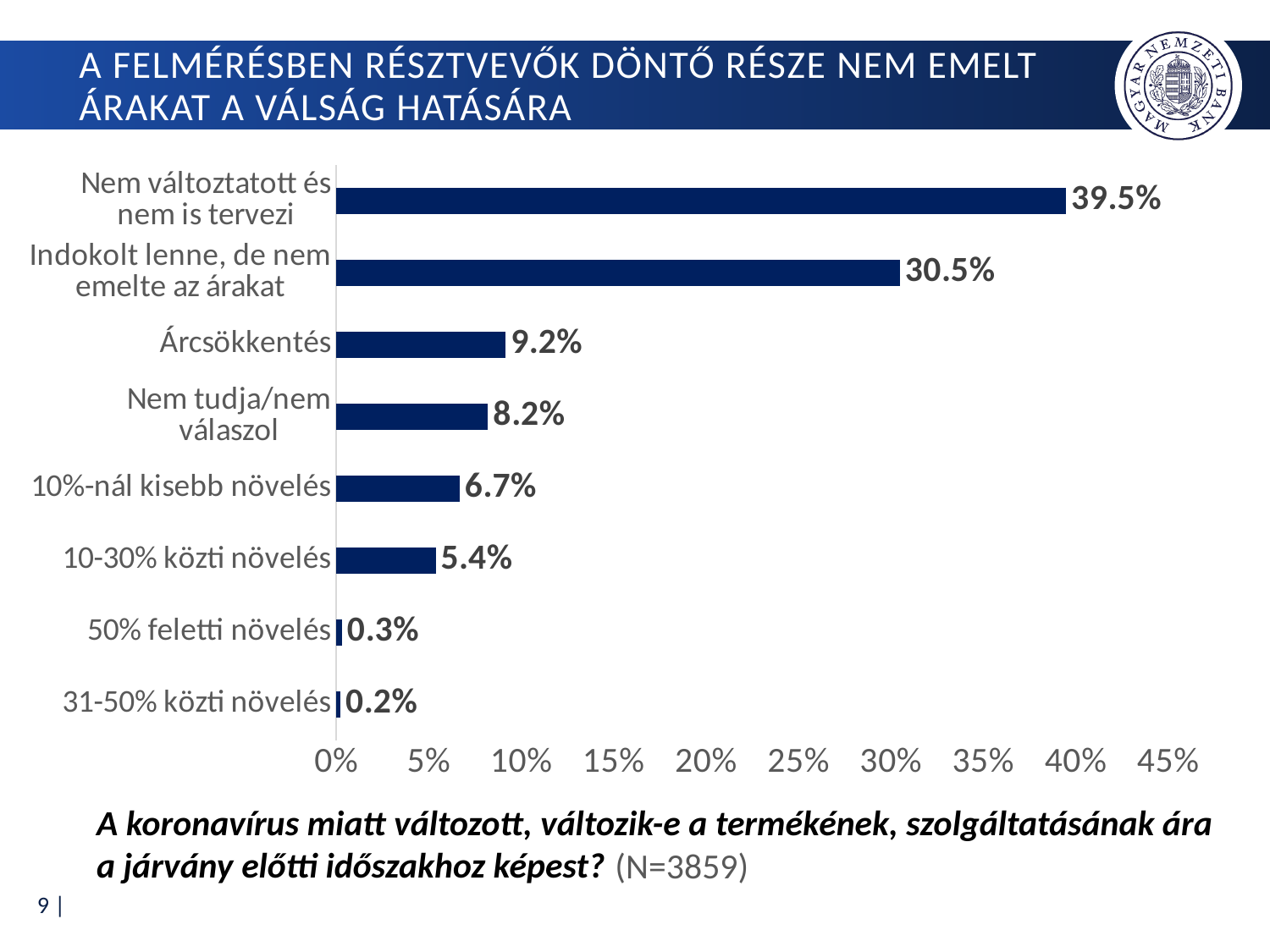

# A felmérésben résztvevők döntŐ része nem emelt árakat a válság hatására

### Chart

| Category |  |
|---|---|
| 31-50% közti növelés | 0.00233221041720653 |
| 50% feletti növelés | 0.003109613889608707 |
| 10-30% közti növelés | 0.05389997408655092 |
| 10%-nál kisebb növelés | 0.0668566986265872 |
| Nem tudja/nem válaszol | 0.08214563358383001 |
| Árcsökkentés | 0.09173360974345686 |
| Indokolt lenne, de nem emelte az árakat | 0.305001295672454 |
| Nem változtatott és nem is tervezi | 0.3949209639803058 |
A koronavírus miatt változott/változik-e a termékének/szolgáltatásának ára a járvány előtti időszakhoz képest?
A koronavírus miatt változott, változik-e a termékének, szolgáltatásának ára a járvány előtti időszakhoz képest?
(N=3859)